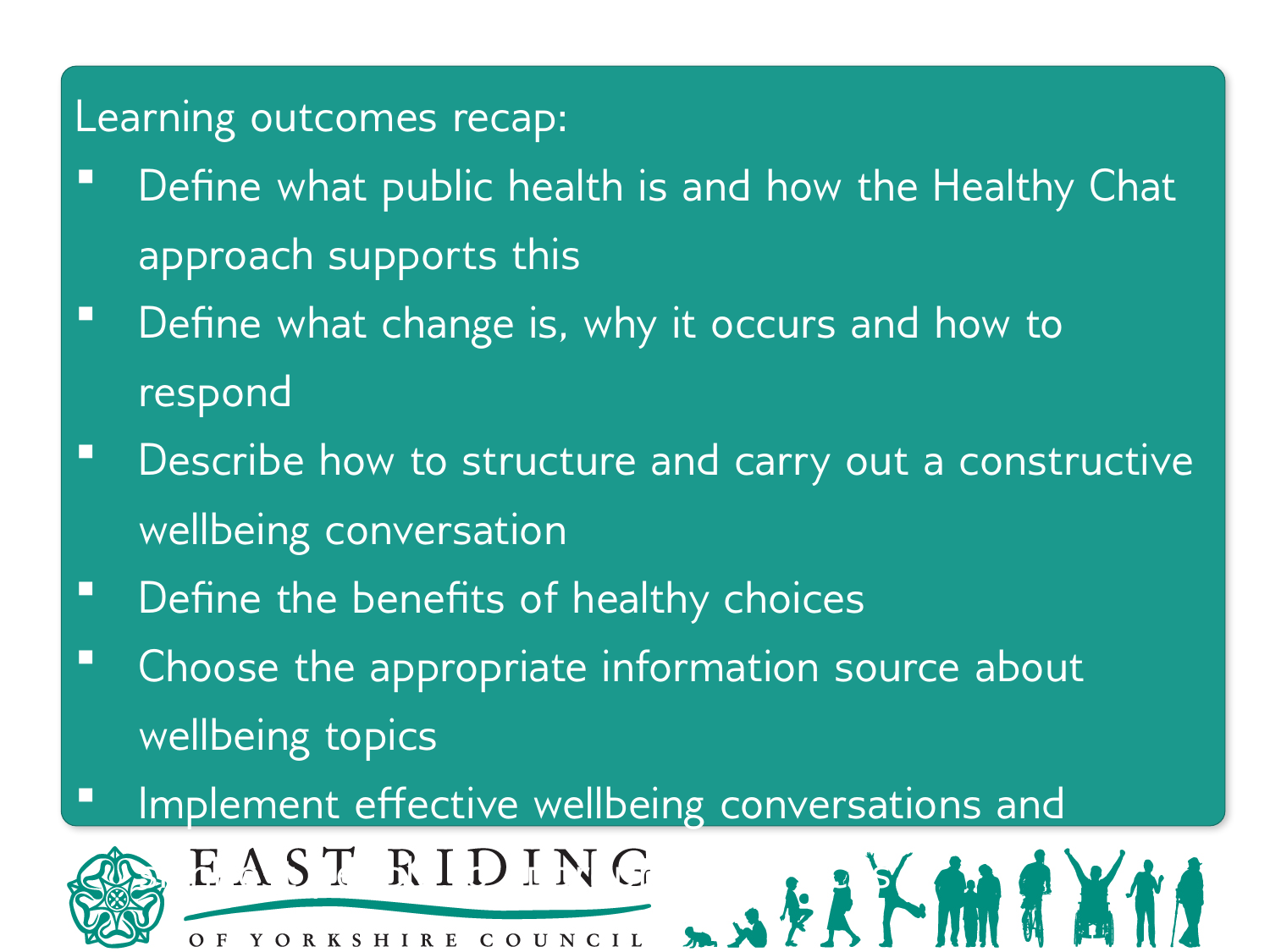

Learning outcomes recap:
Define what public health is and how the Healthy Chat approach supports this
Define what change is, why it occurs and how to respond
Describe how to structure and carry out a constructive wellbeing conversation
Define the benefits of healthy choices
Choose the appropriate information source about wellbeing topics
Implement effective wellbeing conversations and signpost people to appropriate services